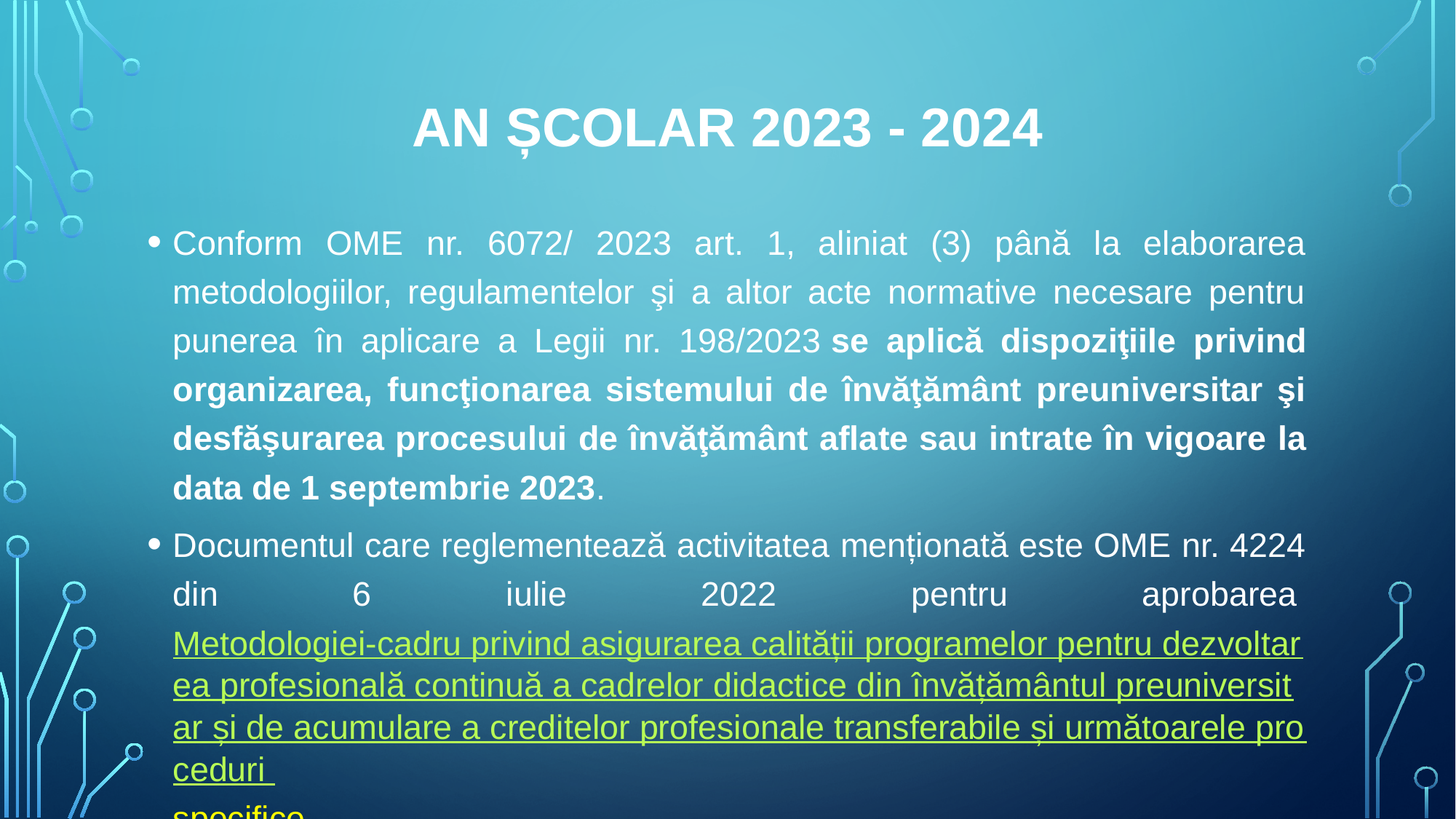

# an școlar 2023 - 2024
Conform OME nr. 6072/ 2023 art. 1, aliniat (3) până la elaborarea metodologiilor, regulamentelor şi a altor acte normative necesare pentru punerea în aplicare a Legii nr. 198/2023 se aplică dispoziţiile privind organizarea, funcţionarea sistemului de învăţământ preuniversitar şi desfăşurarea procesului de învăţământ aflate sau intrate în vigoare la data de 1 septembrie 2023.
Documentul care reglementează activitatea menționată este OME nr. 4224 din 6 iulie 2022 pentru aprobarea Metodologiei-cadru privind asigurarea calității programelor pentru dezvoltarea profesională continuă a cadrelor didactice din învățământul preuniversitar și de acumulare a creditelor profesionale transferabile și următoarele proceduri specifice.